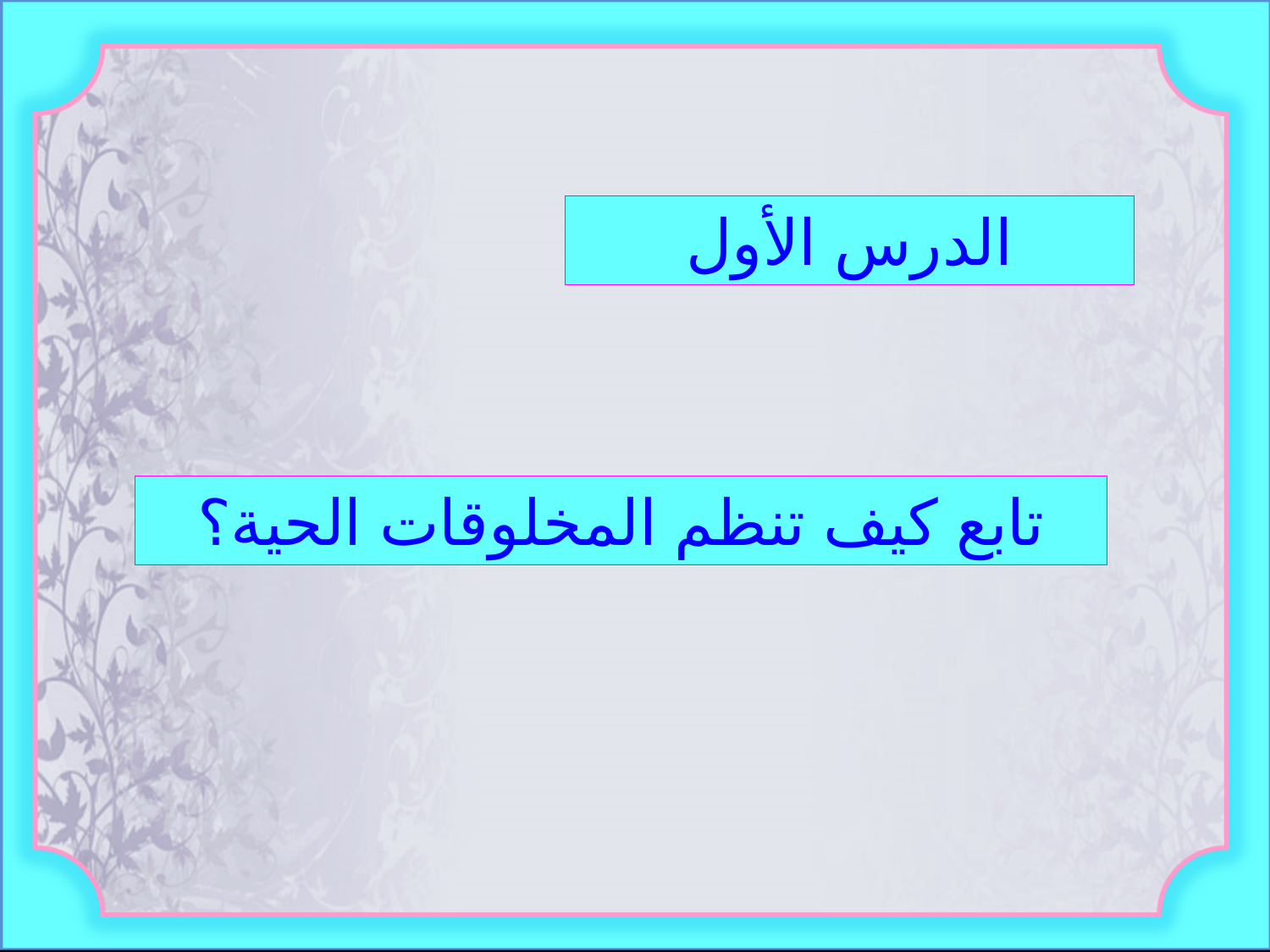

الدرس الأول
تابع كيف تنظم المخلوقات الحية؟